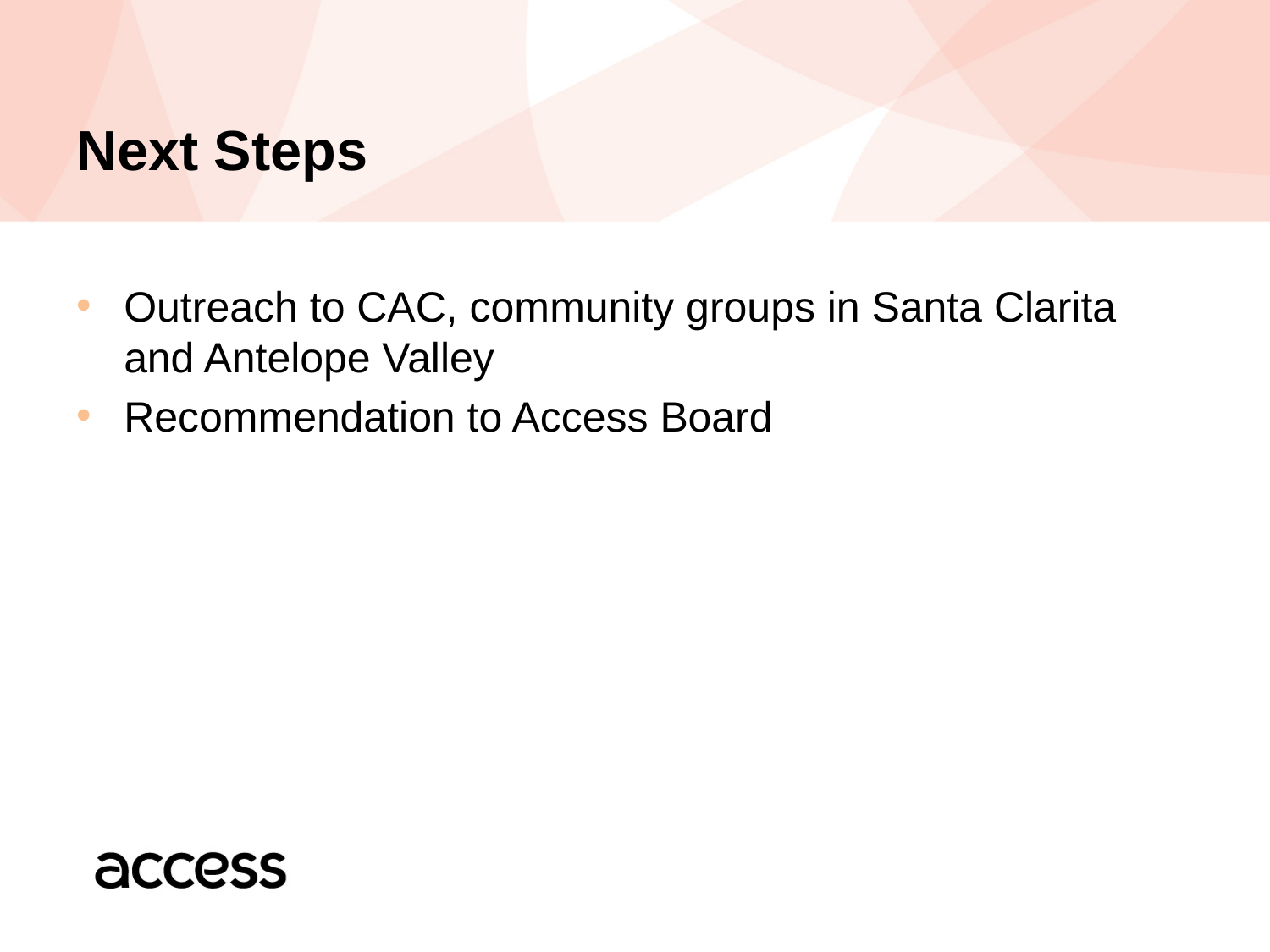

# Next Steps

Outreach to CAC, community groups in Santa Clarita and Antelope Valley
Recommendation to Access Board